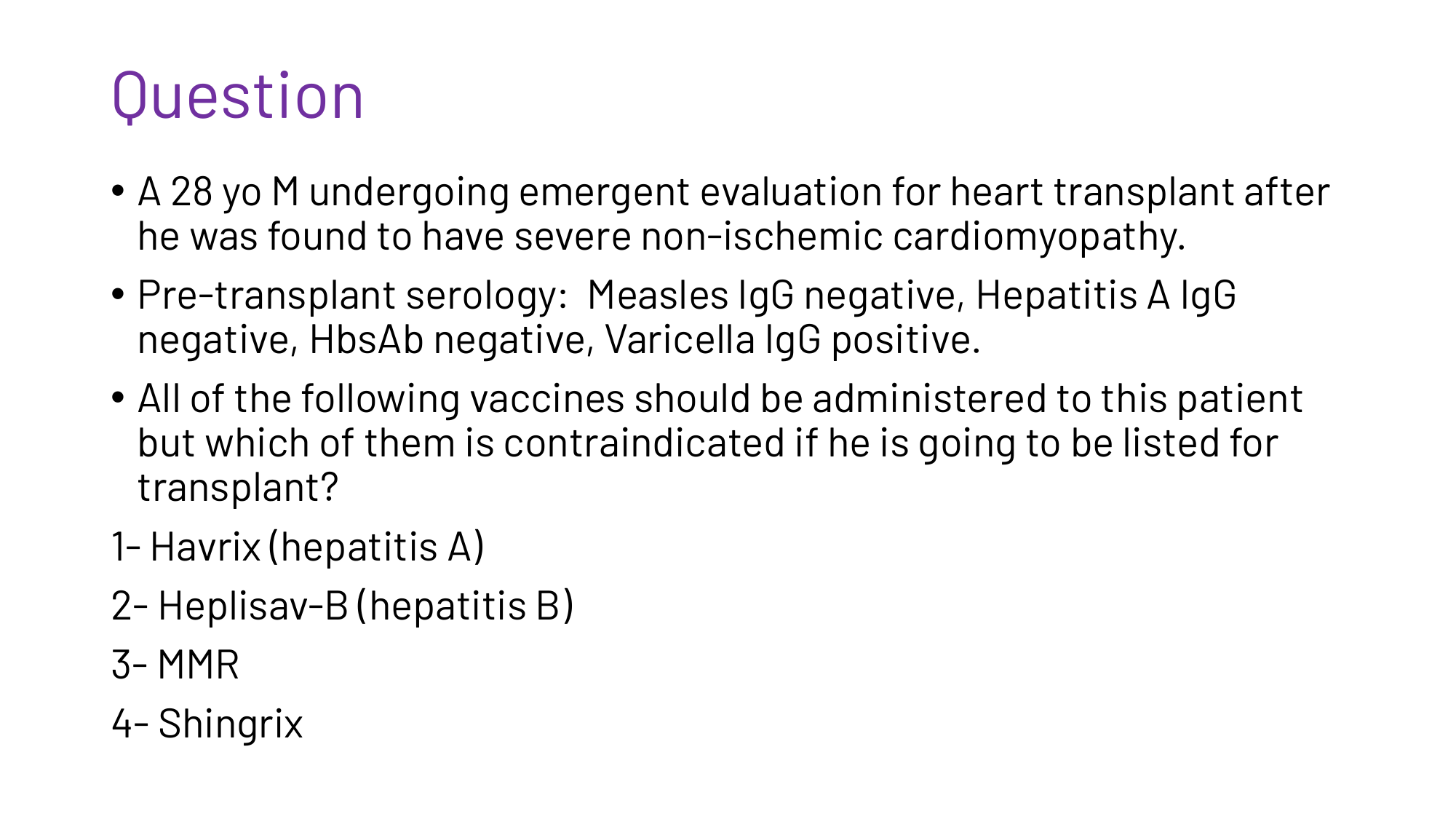

# Question
A 28 yo M undergoing emergent evaluation for heart transplant after he was found to have severe non-ischemic cardiomyopathy.
Pre-transplant serology:  Measles IgG negative, Hepatitis A IgG negative, HbsAb negative, Varicella IgG positive.
All of the following vaccines should be administered to this patient but which of them is contraindicated if he is going to be listed for transplant?
1- Havrix (hepatitis A)
2- Heplisav-B (hepatitis B)
3- MMR
4- Shingrix